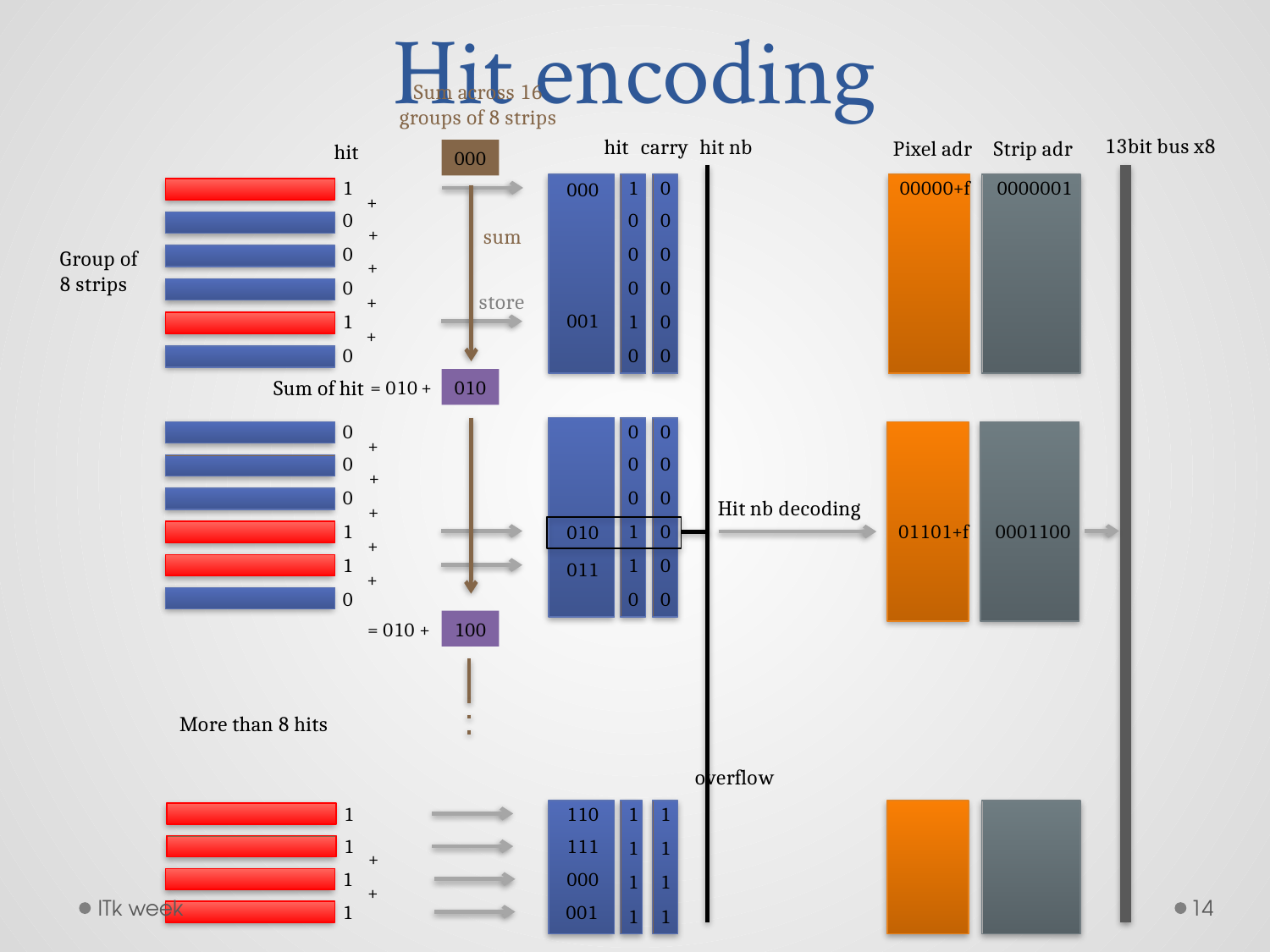

# Hit encoding
Sum across 16 groups of 8 strips
13bit bus x8
carry
hit nb
hit
Pixel adr
Strip adr
hit
000
1
1
0
00000+f
0000001
000

001

+
0
0
0

+
sum
0
0
0
Group of 8 strips

+
0
0
0

store
+
1
1
0

+
0
0
0

Sum of hit
= 010
+
010
0

0
0
1
1
0
0
0

010
011

+
0
0

+
0
0
Hit nb decoding

+
0
01101+f
0001100
1

+
0
1

+
0
0

= 010
+
100
More than 8 hits
overflow
1
110
1
1

1
111
1
1

+
1
000
1
1

+
1
001
1
1

ITk week
14